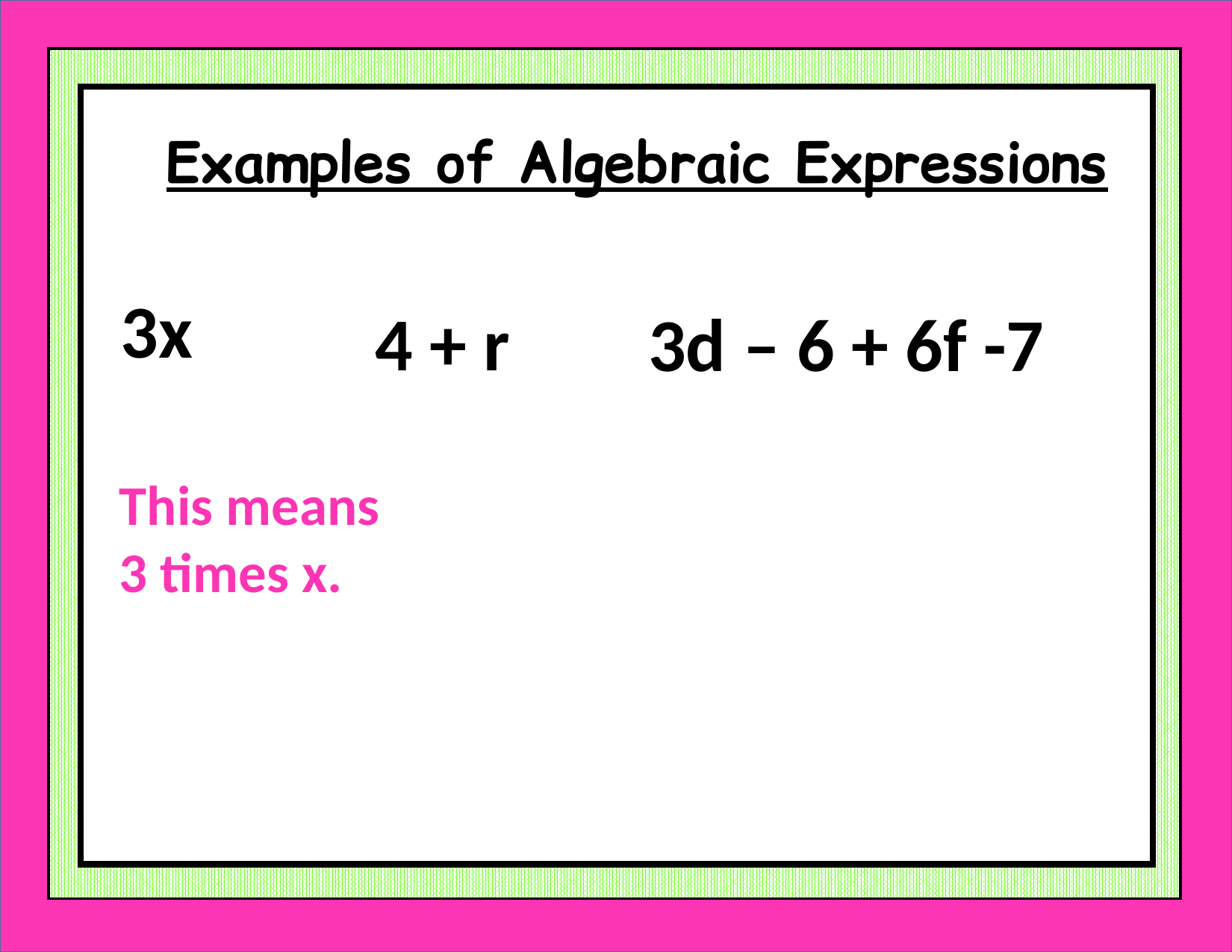

Examples of Algebraic Expressions
3x
4 + r
3d – 6 + 6f -7
This means 3 times x.